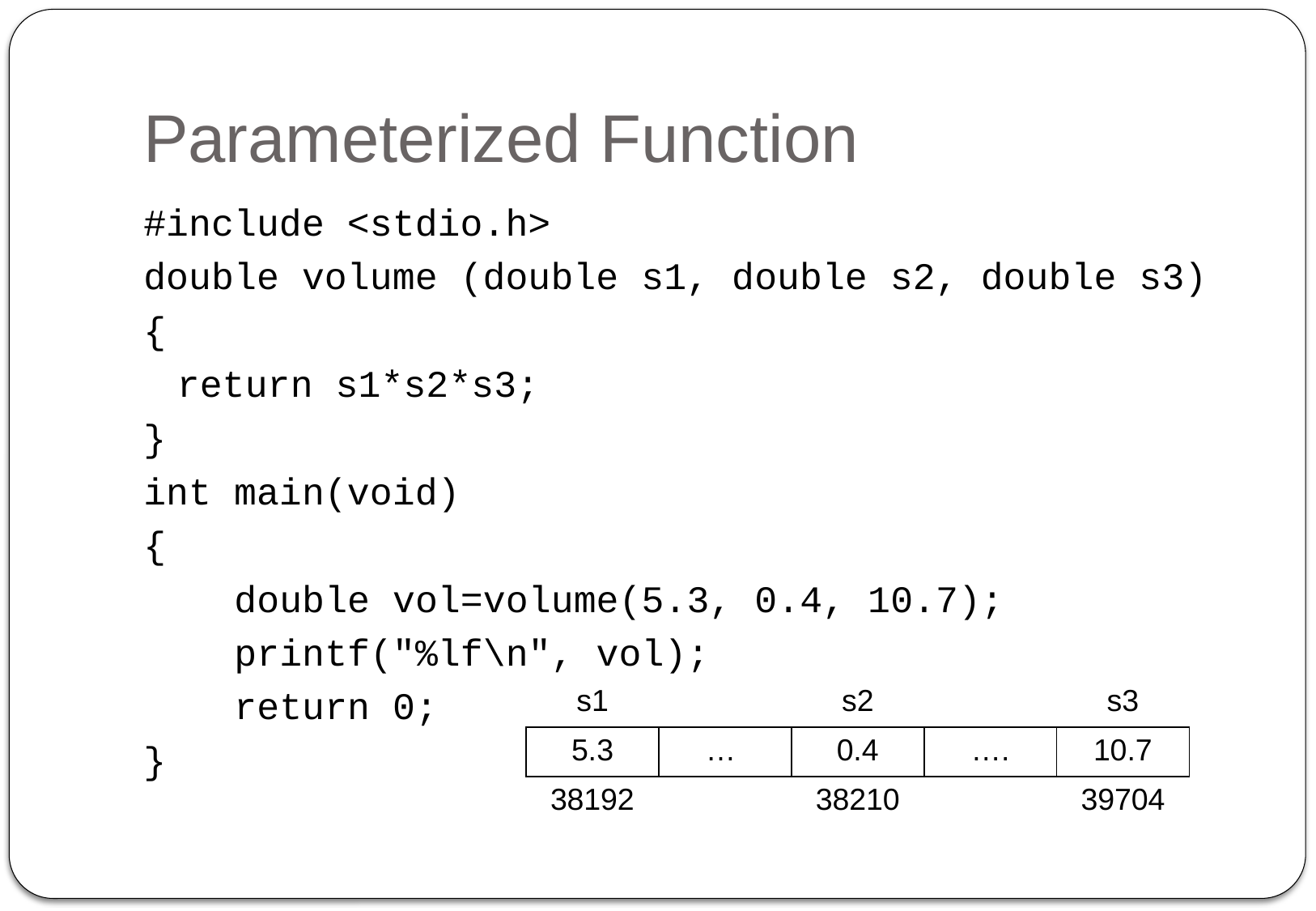

# Parameterized Function
#include <stdio.h>
double volume (double s1, double s2, double s3)
{
	return s1*s2*s3;
}
int main(void)
{
    double vol=volume(5.3, 0.4, 10.7);
    printf("%lf\n", vol);
    return 0;
}

| s1 |  | s2 |  | s3 |
| --- | --- | --- | --- | --- |
| 5.3 | … | 0.4 | …. | 10.7 |
| 38192 |  | 38210 |  | 39704 |